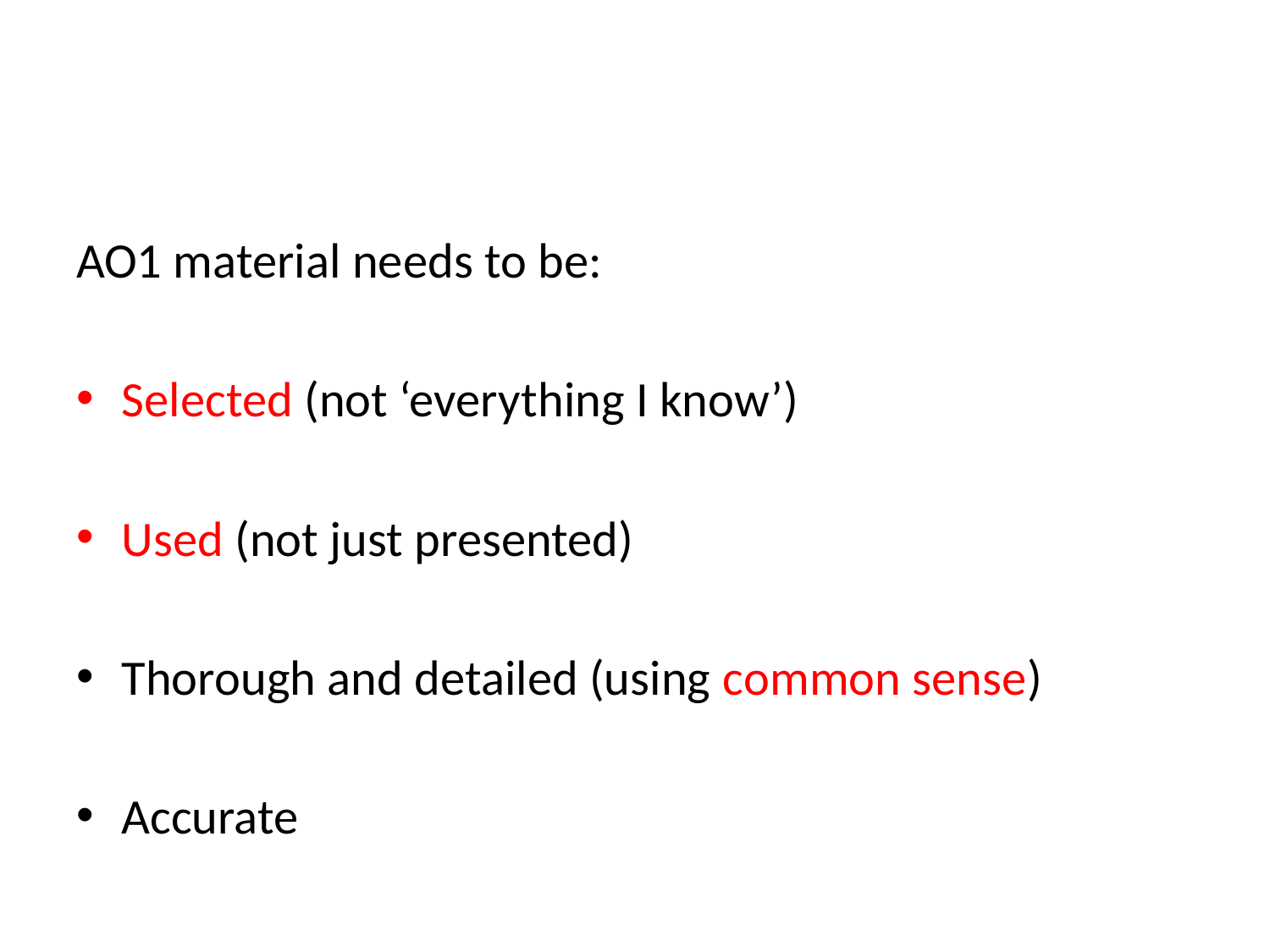

#
AO1 material needs to be:

Selected (not ‘everything I know’)

Used (not just presented)

Thorough and detailed (using common sense)

Accurate